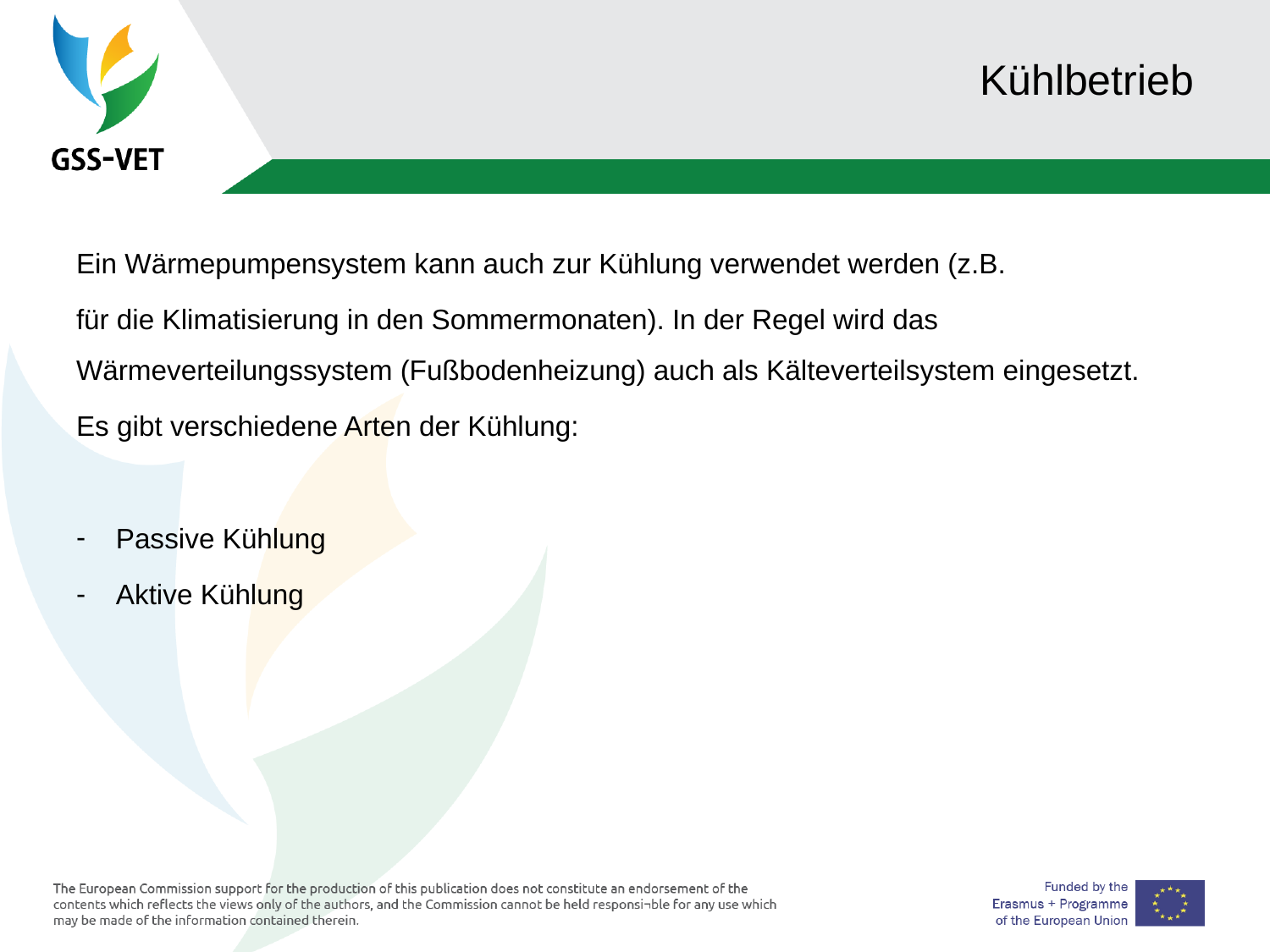

# Kühlbetrieb
Ein Wärmepumpensystem kann auch zur Kühlung verwendet werden (z.B.
für die Klimatisierung in den Sommermonaten). In der Regel wird das Wärmeverteilungssystem (Fußbodenheizung) auch als Kälteverteilsystem eingesetzt.
Es gibt verschiedene Arten der Kühlung:

Passive Kühlung
Aktive Kühlung